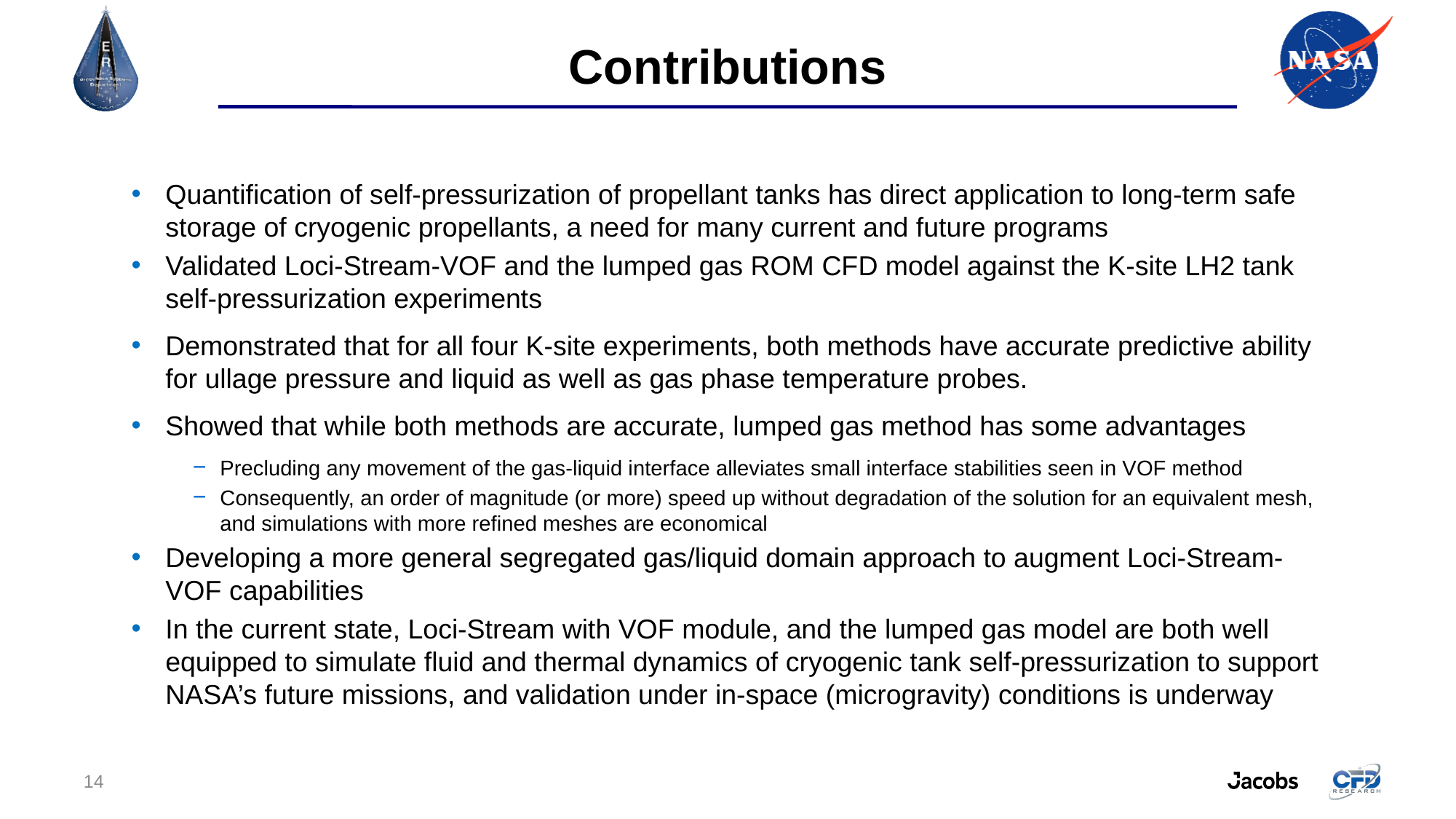

# Contributions
Quantification of self-pressurization of propellant tanks has direct application to long-term safe storage of cryogenic propellants, a need for many current and future programs
Validated Loci-Stream-VOF and the lumped gas ROM CFD model against the K-site LH2 tank self-pressurization experiments
Demonstrated that for all four K-site experiments, both methods have accurate predictive ability for ullage pressure and liquid as well as gas phase temperature probes.
Showed that while both methods are accurate, lumped gas method has some advantages
Precluding any movement of the gas-liquid interface alleviates small interface stabilities seen in VOF method
Consequently, an order of magnitude (or more) speed up without degradation of the solution for an equivalent mesh, and simulations with more refined meshes are economical
Developing a more general segregated gas/liquid domain approach to augment Loci-Stream-VOF capabilities
In the current state, Loci-Stream with VOF module, and the lumped gas model are both well equipped to simulate fluid and thermal dynamics of cryogenic tank self-pressurization to support NASA’s future missions, and validation under in-space (microgravity) conditions is underway
14